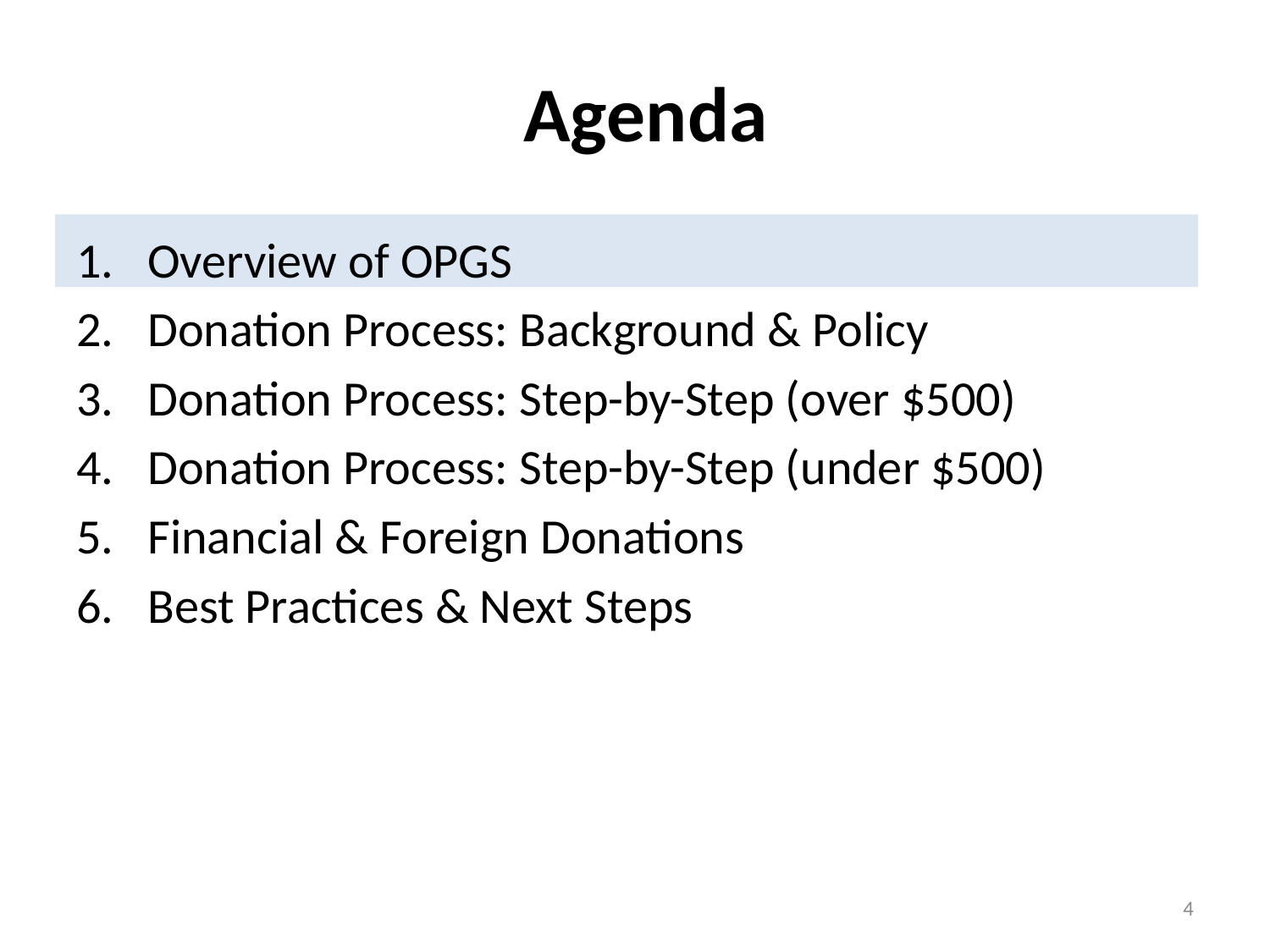

# Agenda

Overview of OPGS
Donation Process: Background & Policy
Donation Process: Step-by-Step (over $500)
Donation Process: Step-by-Step (under $500)
Financial & Foreign Donations
Best Practices & Next Steps

4